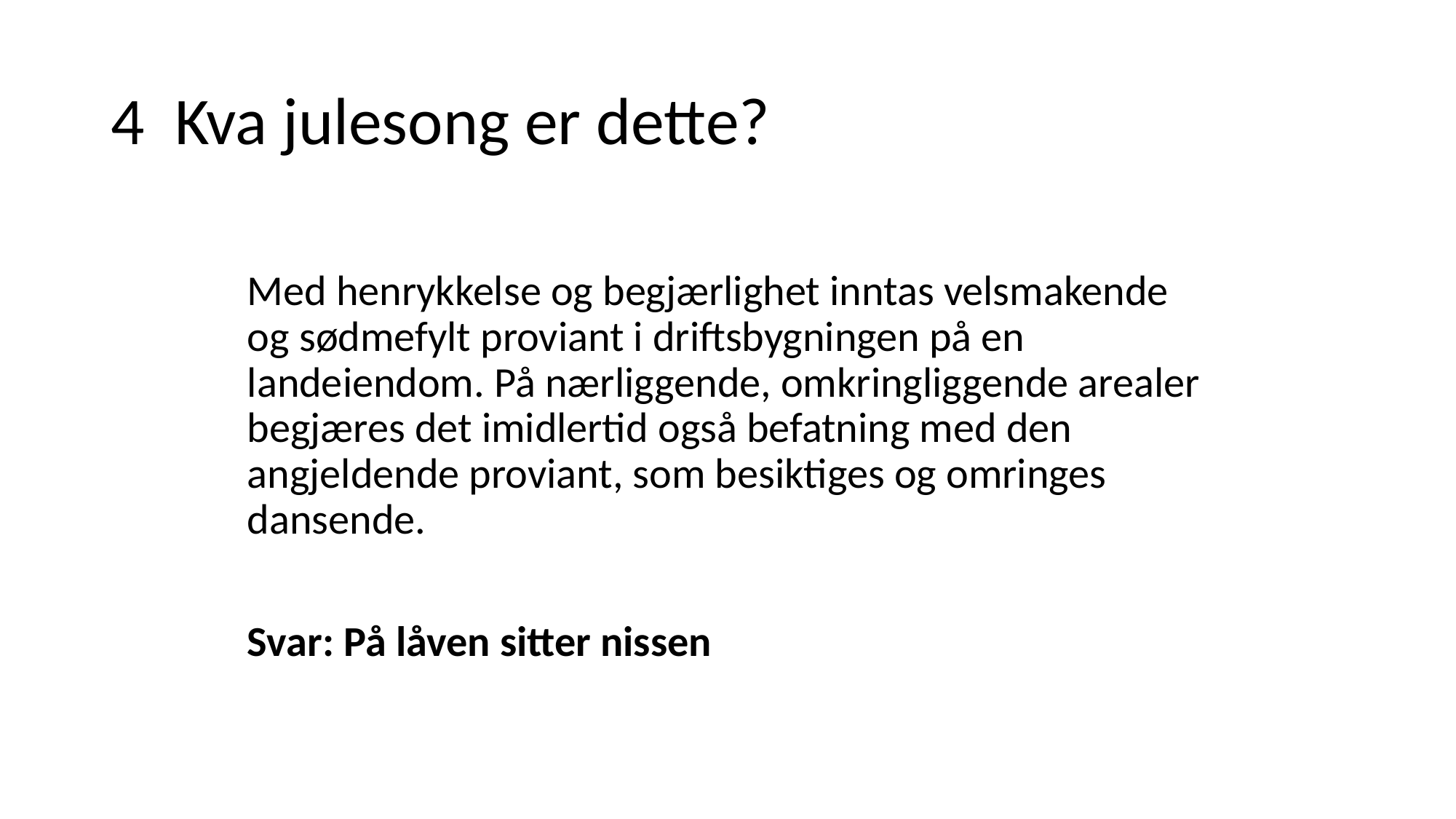

# 4  Kva julesong er dette?
Med henrykkelse og begjærlighet inntas velsmakende og sødmefylt proviant i driftsbygningen på en landeiendom. På nærliggende, omkringliggende arealer begjæres det imidlertid også befatning med den angjeldende proviant, som besiktiges og omringes dansende.

Svar: På låven sitter nissen